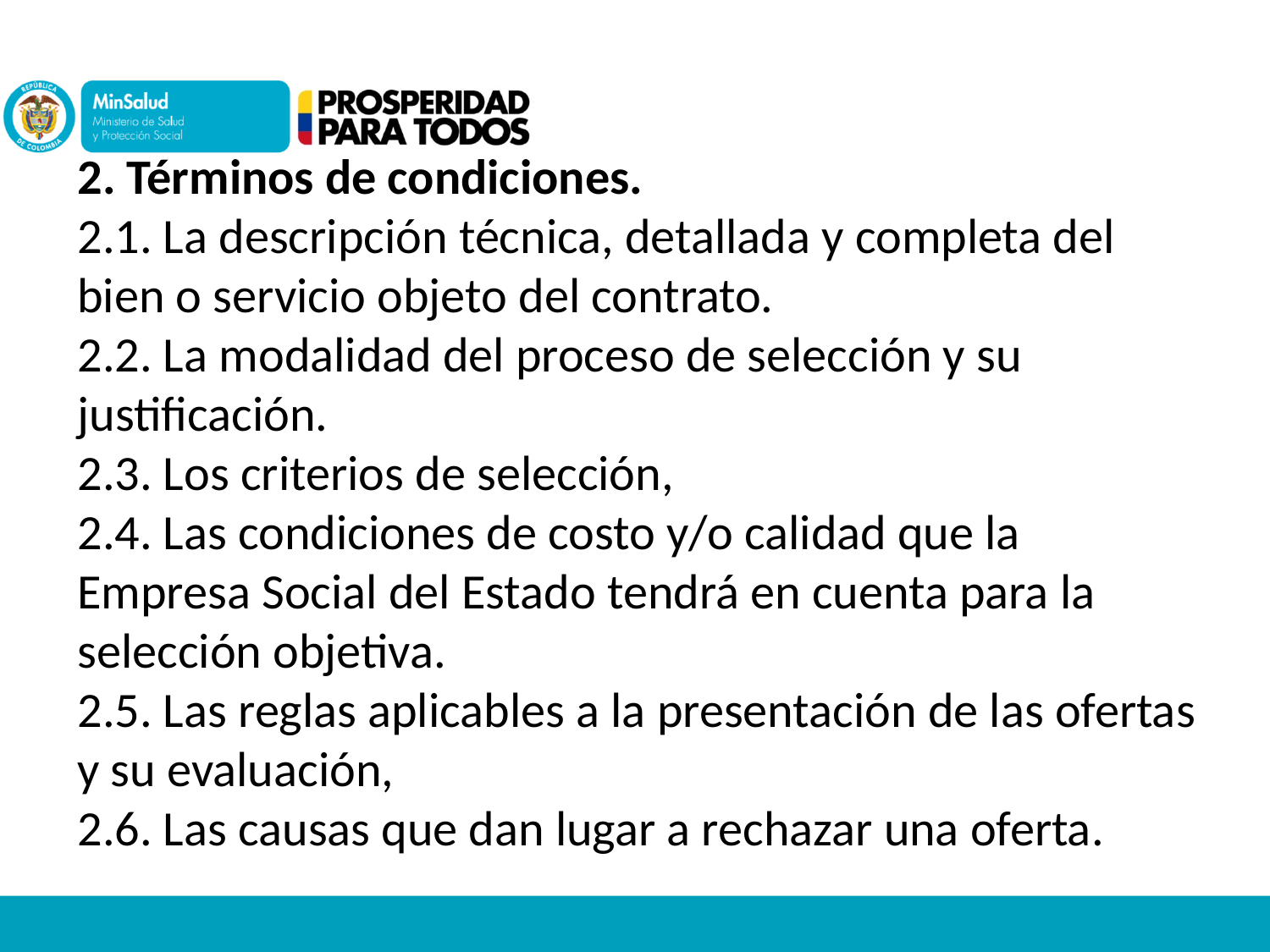

2. Términos de condiciones.
2.1. La descripción técnica, detallada y completa del bien o servicio objeto del contrato.
2.2. La modalidad del proceso de selección y su justificación.
2.3. Los criterios de selección,
2.4. Las condiciones de costo y/o calidad que la Empresa Social del Estado tendrá en cuenta para la selección objetiva.
2.5. Las reglas aplicables a la presentación de las ofertas y su evaluación,
2.6. Las causas que dan lugar a rechazar una oferta.